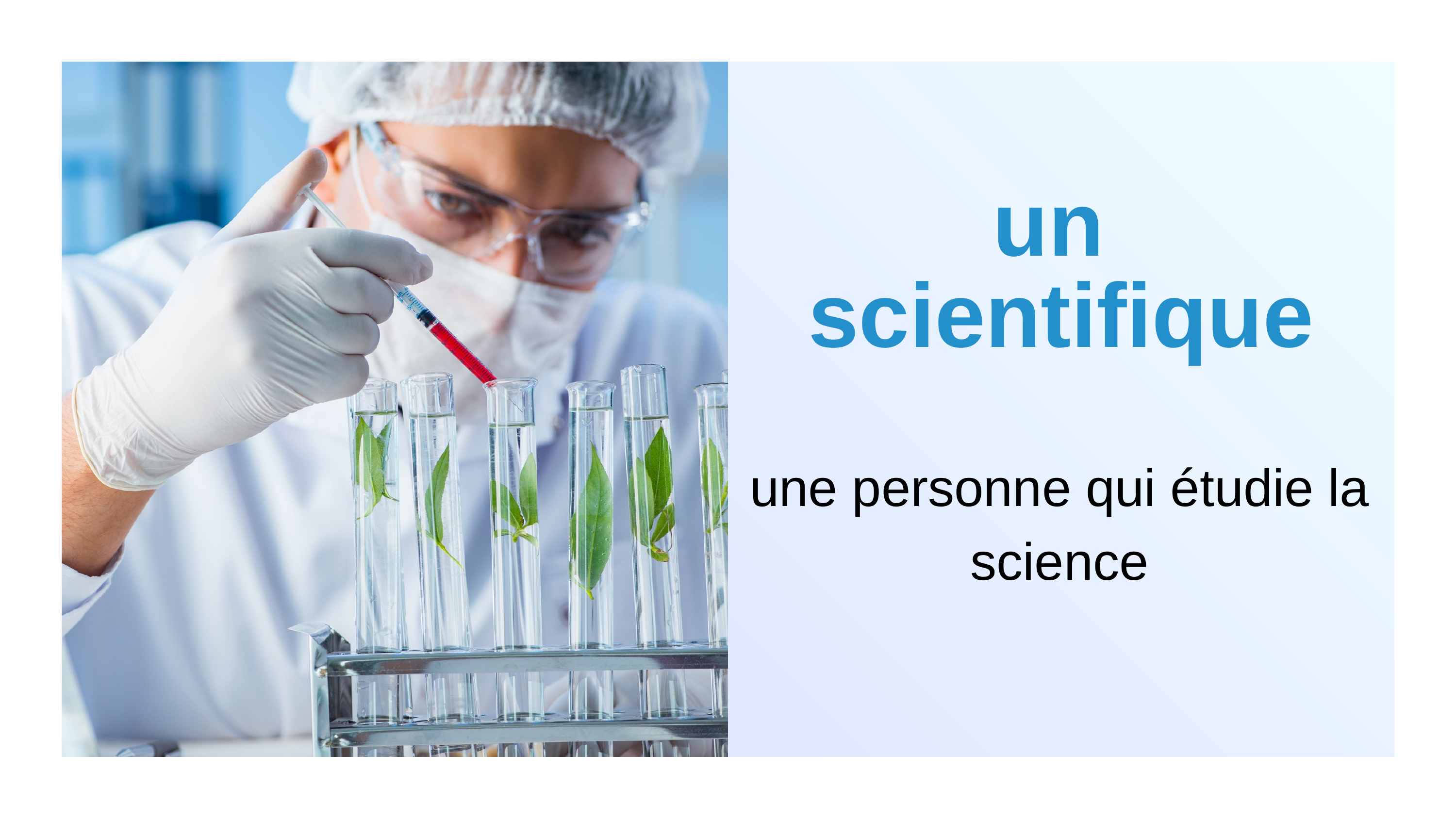

un
scientifique
une personne qui étudie la science